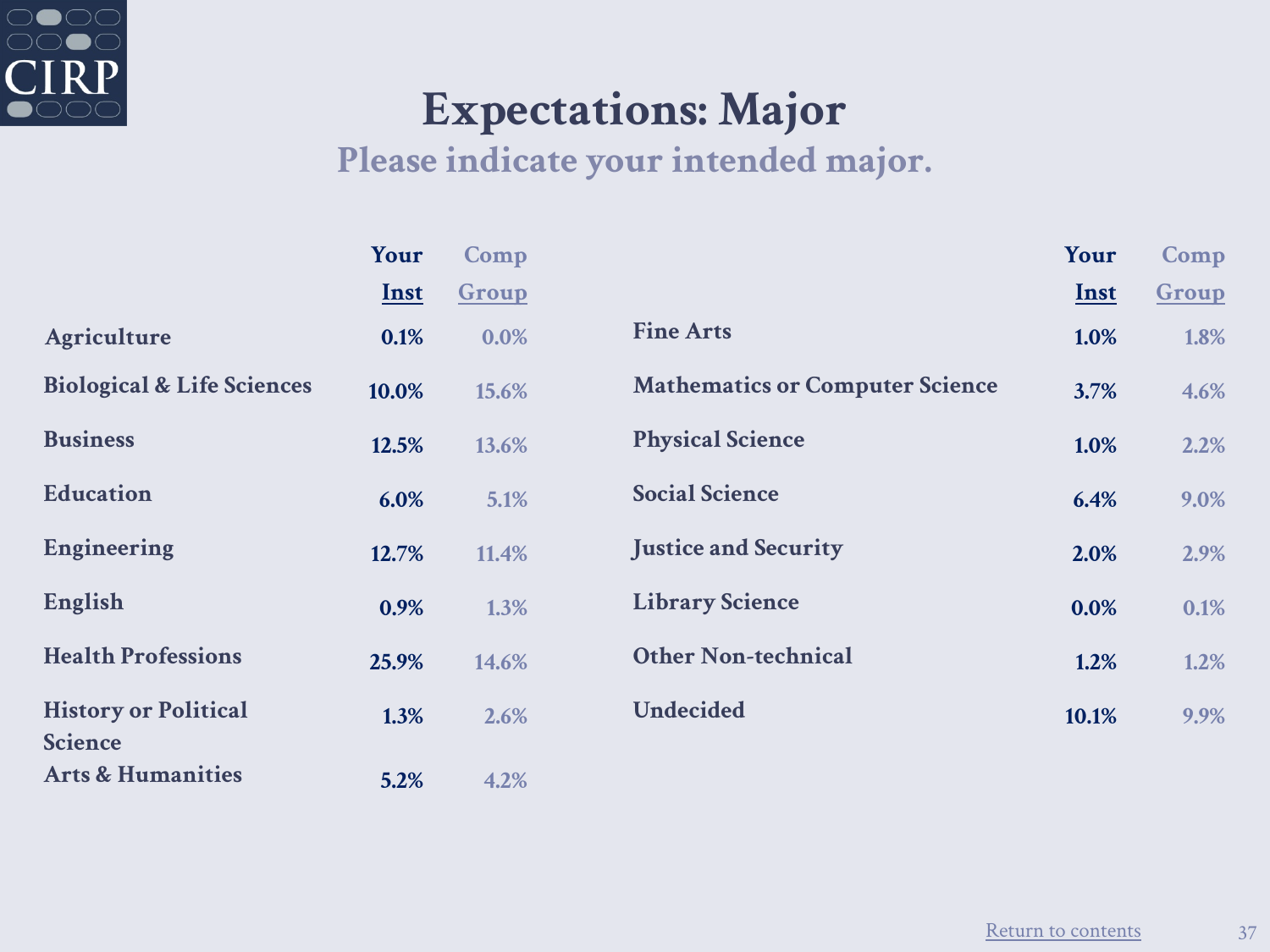

Expectations: Major
Please indicate your intended major.
|  | Your Inst | Comp Group |  |  | Your Inst | Comp Group |
| --- | --- | --- | --- | --- | --- | --- |
| Agriculture | 0.1% | 0.0% |  | Fine Arts | 1.0% | 1.8% |
| Biological & Life Sciences | 10.0% | 15.6% |  | Mathematics or Computer Science | 3.7% | 4.6% |
| Business | 12.5% | 13.6% |  | Physical Science | 1.0% | 2.2% |
| Education | 6.0% | 5.1% |  | Social Science | 6.4% | 9.0% |
| Engineering | 12.7% | 11.4% |  | Justice and Security | 2.0% | 2.9% |
| English | 0.9% | 1.3% |  | Library Science | 0.0% | 0.1% |
| Health Professions | 25.9% | 14.6% |  | Other Non-technical | 1.2% | 1.2% |
| History or Political Science | 1.3% | 2.6% |  | Undecided | 10.1% | 9.9% |
| Arts & Humanities | 5.2% | 4.2% |  |  |  |  |
37